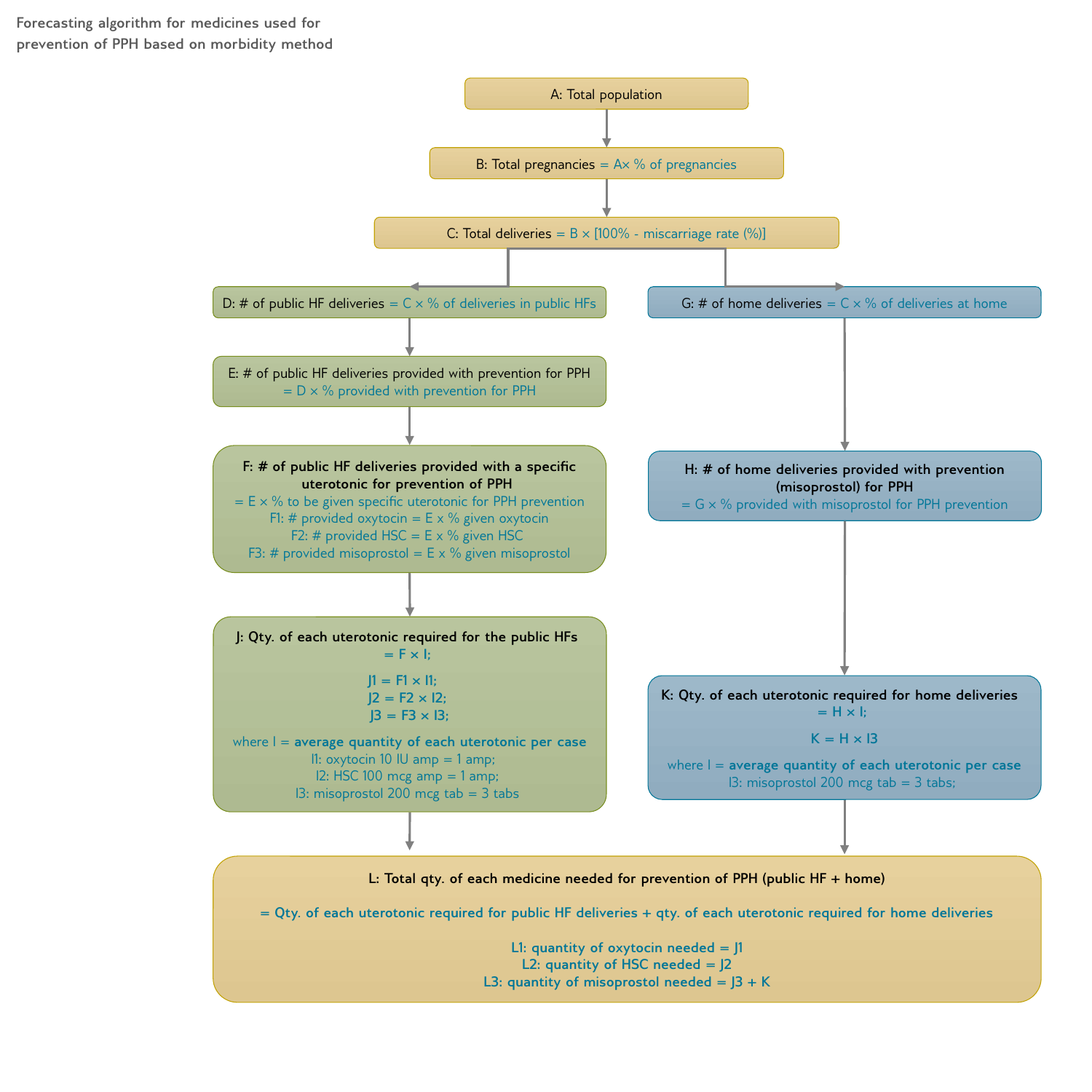

Forecasting algorithm for medicines used for prevention of PPH based on morbidity method
A: Total population
B: Total pregnancies = A× % of pregnancies
C: Total deliveries = B × [100% - miscarriage rate (%)]
D: # of public HF deliveries = C × % of deliveries in public HFs
G: # of home deliveries = C × % of deliveries at home
E: # of public HF deliveries provided with prevention for PPH
= D × % provided with prevention for PPH
F: # of public HF deliveries provided with a specific uterotonic for prevention of PPH
= E × % to be given specific uterotonic for PPH prevention
F1: # provided oxytocin = E x % given oxytocin
F2: # provided HSC = E x % given HSC
F3: # provided misoprostol = E x % given misoprostol
H: # of home deliveries provided with prevention (misoprostol) for PPH
= G × % provided with misoprostol for PPH prevention
L: Total qty. of each medicine needed for prevention of PPH (public HF + home)

= Qty. of each uterotonic required for public HF deliveries + qty. of each uterotonic required for home deliveries

L1: quantity of oxytocin needed = J1
L2: quantity of HSC needed = J2
L3: quantity of misoprostol needed = J3 + K
J: Qty. of each uterotonic required for the public HFs
= F × I;
J1 = F1 × I1;
J2 = F2 × I2;
J3 = F3 × I3;
where I = average quantity of each uterotonic per case
I1: oxytocin 10 IU amp = 1 amp;
I2: HSC 100 mcg amp = 1 amp;
I3: misoprostol 200 mcg tab = 3 tabs
K: Qty. of each uterotonic required for home deliveries
= H × I;
K = H × I3
where I = average quantity of each uterotonic per case
I3: misoprostol 200 mcg tab = 3 tabs;